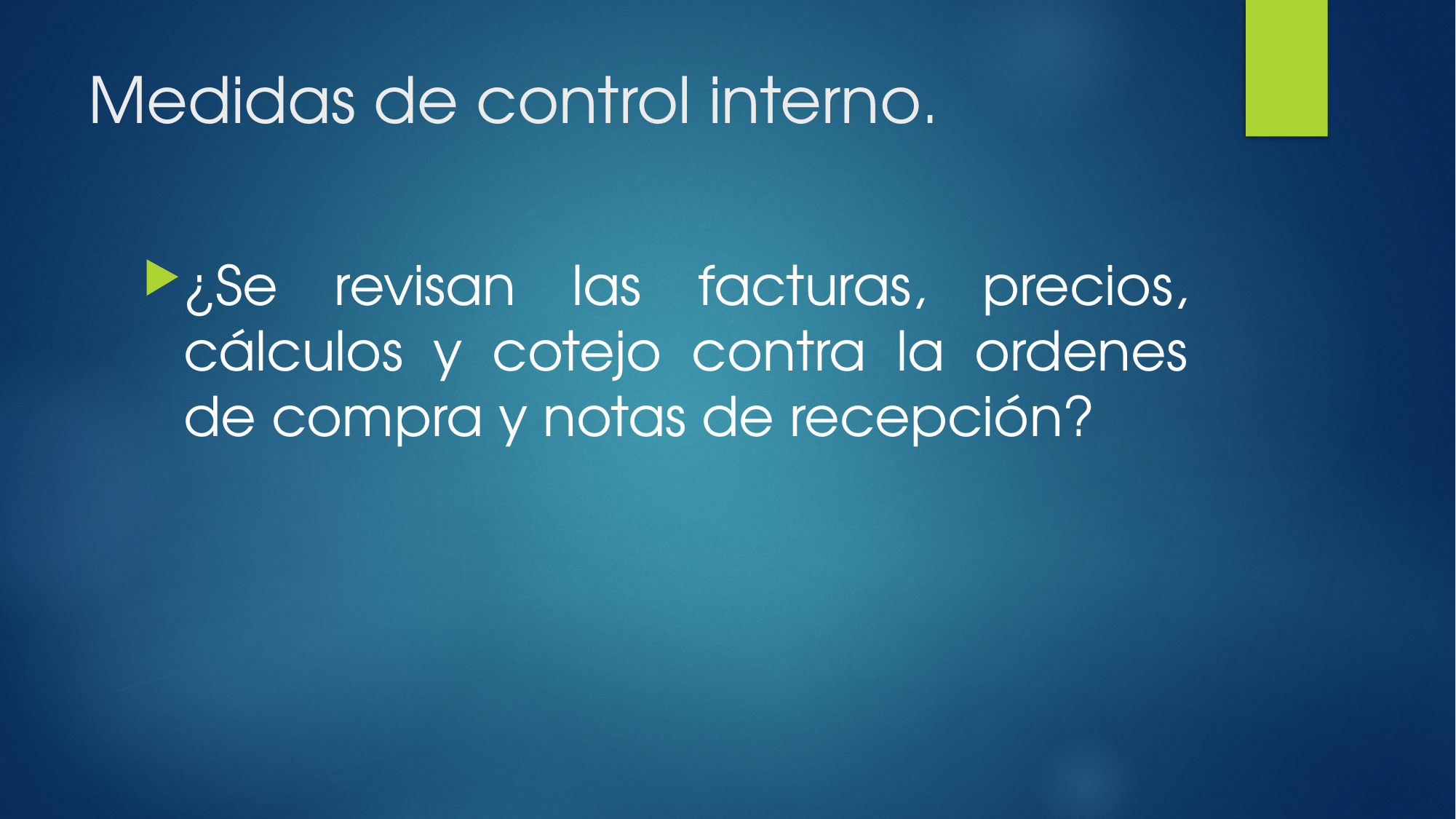

# Medidas de control interno.
¿Se revisan las facturas, precios, cálculos y cotejo contra la ordenes de compra y notas de recepción?